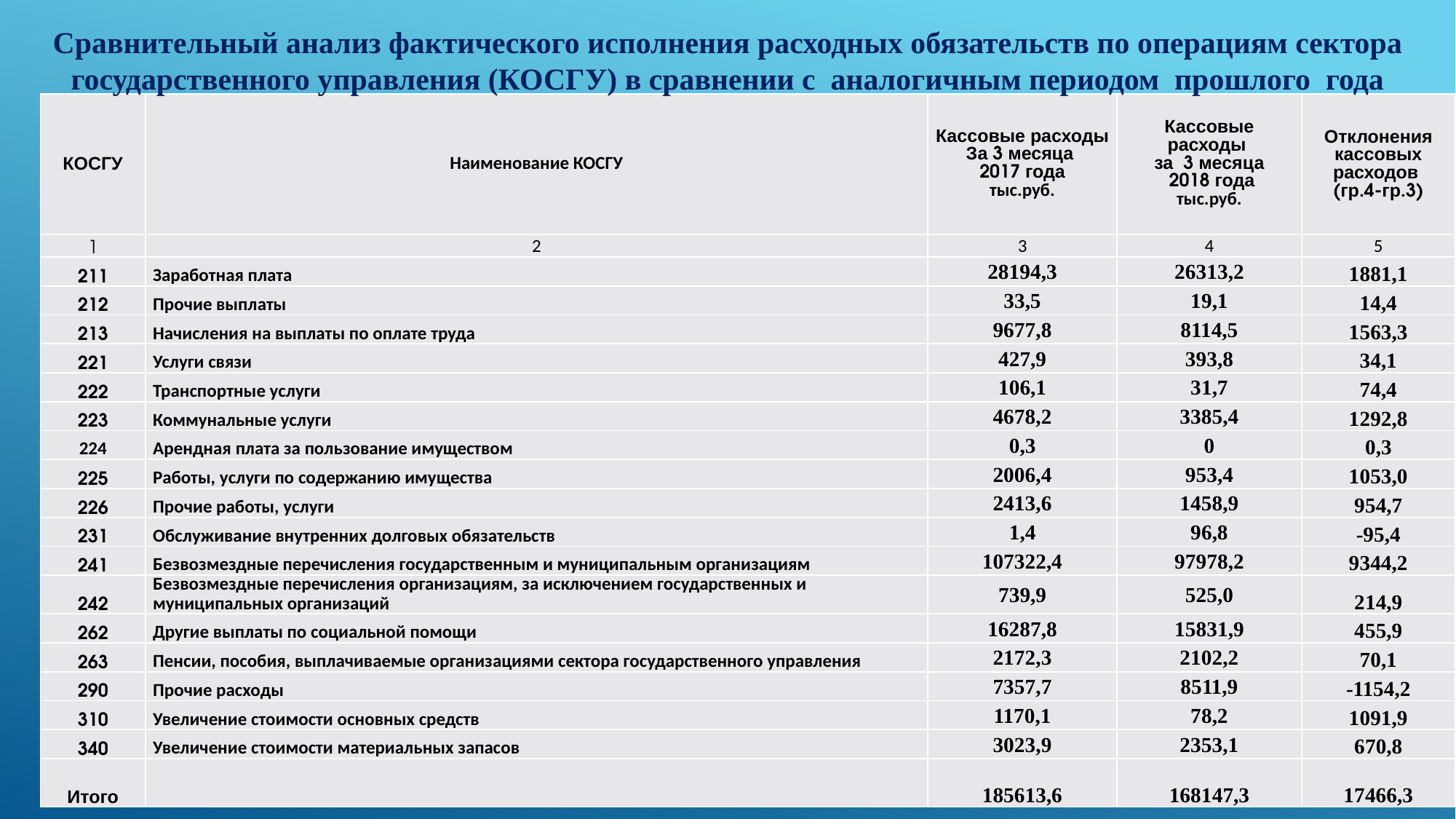

Сравнительный анализ фактического исполнения расходных обязательств по операциям сектора государственного управления (КОСГУ) в сравнении с  аналогичным периодом  прошлого  года
| КОСГУ | Наименование КОСГУ | Кассовые расходы За 3 месяца 2017 года тыс.руб. | Кассовые расходы за 3 месяца 2018 года тыс.руб. | Отклонения кассовых расходов (гр.4-гр.3) |
| --- | --- | --- | --- | --- |
| 1 | 2 | 3 | 4 | 5 |
| 211 | Заработная плата | 28194,3 | 26313,2 | 1881,1 |
| 212 | Прочие выплаты | 33,5 | 19,1 | 14,4 |
| 213 | Начисления на выплаты по оплате труда | 9677,8 | 8114,5 | 1563,3 |
| 221 | Услуги связи | 427,9 | 393,8 | 34,1 |
| 222 | Транспортные услуги | 106,1 | 31,7 | 74,4 |
| 223 | Коммунальные услуги | 4678,2 | 3385,4 | 1292,8 |
| 224 | Арендная плата за пользование имуществом | 0,3 | 0 | 0,3 |
| 225 | Работы, услуги по содержанию имущества | 2006,4 | 953,4 | 1053,0 |
| 226 | Прочие работы, услуги | 2413,6 | 1458,9 | 954,7 |
| 231 | Обслуживание внутренних долговых обязательств | 1,4 | 96,8 | -95,4 |
| 241 | Безвозмездные перечисления государственным и муниципальным организациям | 107322,4 | 97978,2 | 9344,2 |
| 242 | Безвозмездные перечисления организациям, за исключением государственных и муниципальных организаций | 739,9 | 525,0 | 214,9 |
| 262 | Другие выплаты по социальной помощи | 16287,8 | 15831,9 | 455,9 |
| 263 | Пенсии, пособия, выплачиваемые организациями сектора государственного управления | 2172,3 | 2102,2 | 70,1 |
| 290 | Прочие расходы | 7357,7 | 8511,9 | -1154,2 |
| 310 | Увеличение стоимости основных средств | 1170,1 | 78,2 | 1091,9 |
| 340 | Увеличение стоимости материальных запасов | 3023,9 | 2353,1 | 670,8 |
| Итого |  | 185613,6 | 168147,3 | 17466,3 |